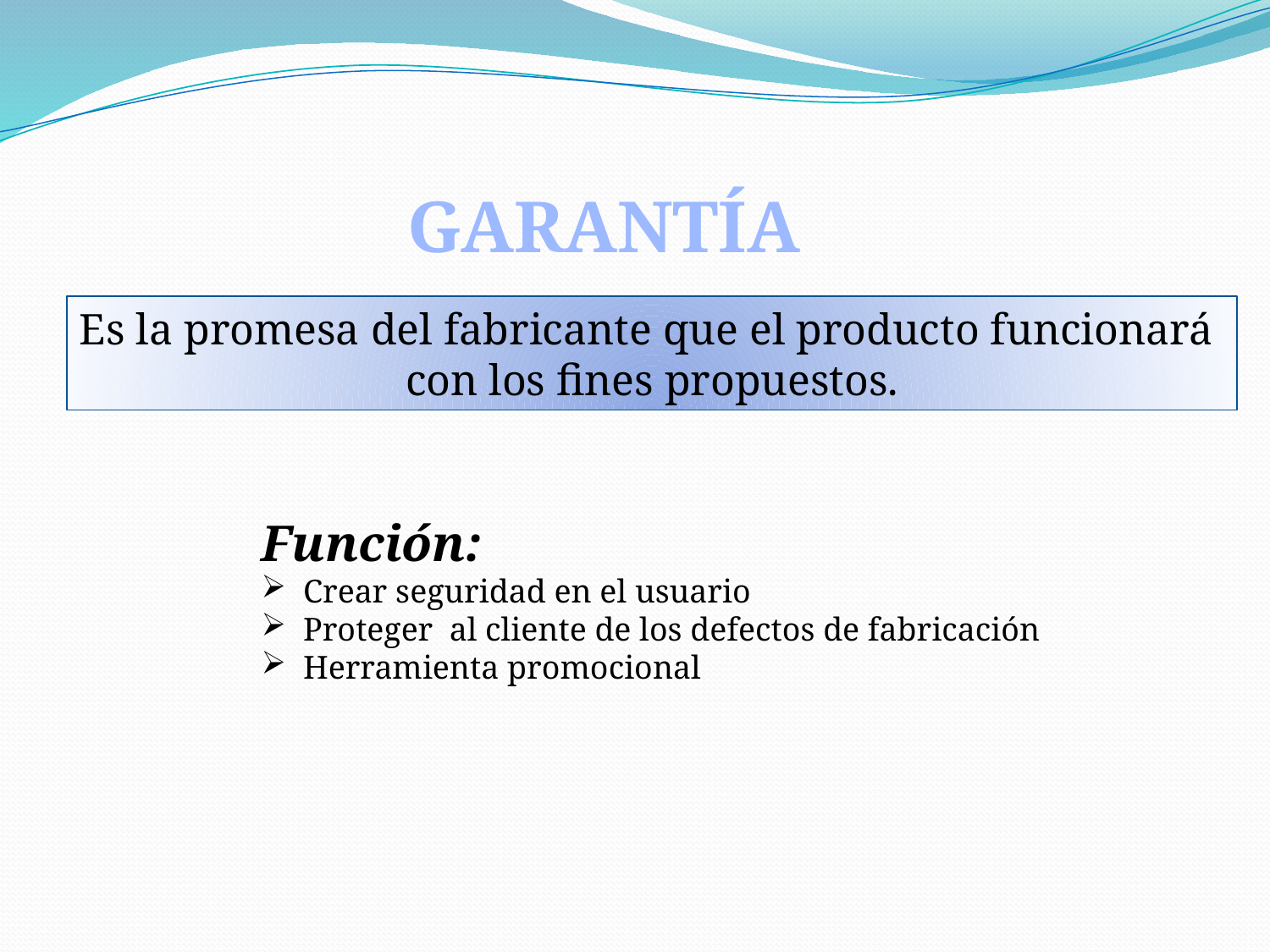

GARANTÍA
Es la promesa del fabricante que el producto funcionará
con los fines propuestos.
Función:
  Crear seguridad en el usuario
  Proteger  al cliente de los defectos de fabricación
  Herramienta promocional